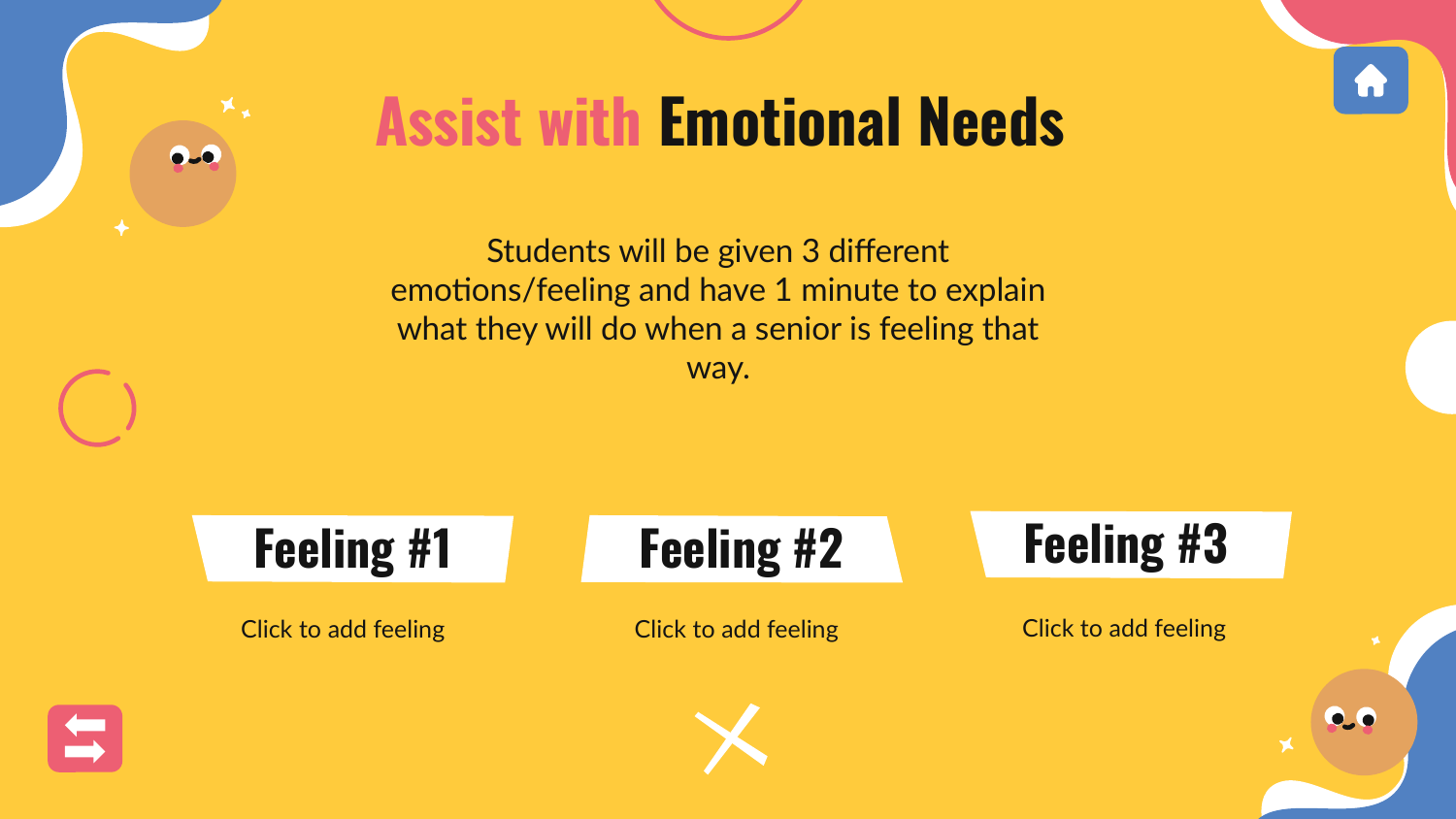

# Assist with Emotional Needs

	Students will be given 3 different emotions/feeling and have 1 minute to explain what they will do when a senior is feeling that way.

Feeling #3
Feeling #1

Feeling #2

Click to add feeling
Click to add feeling
Click to add feeling